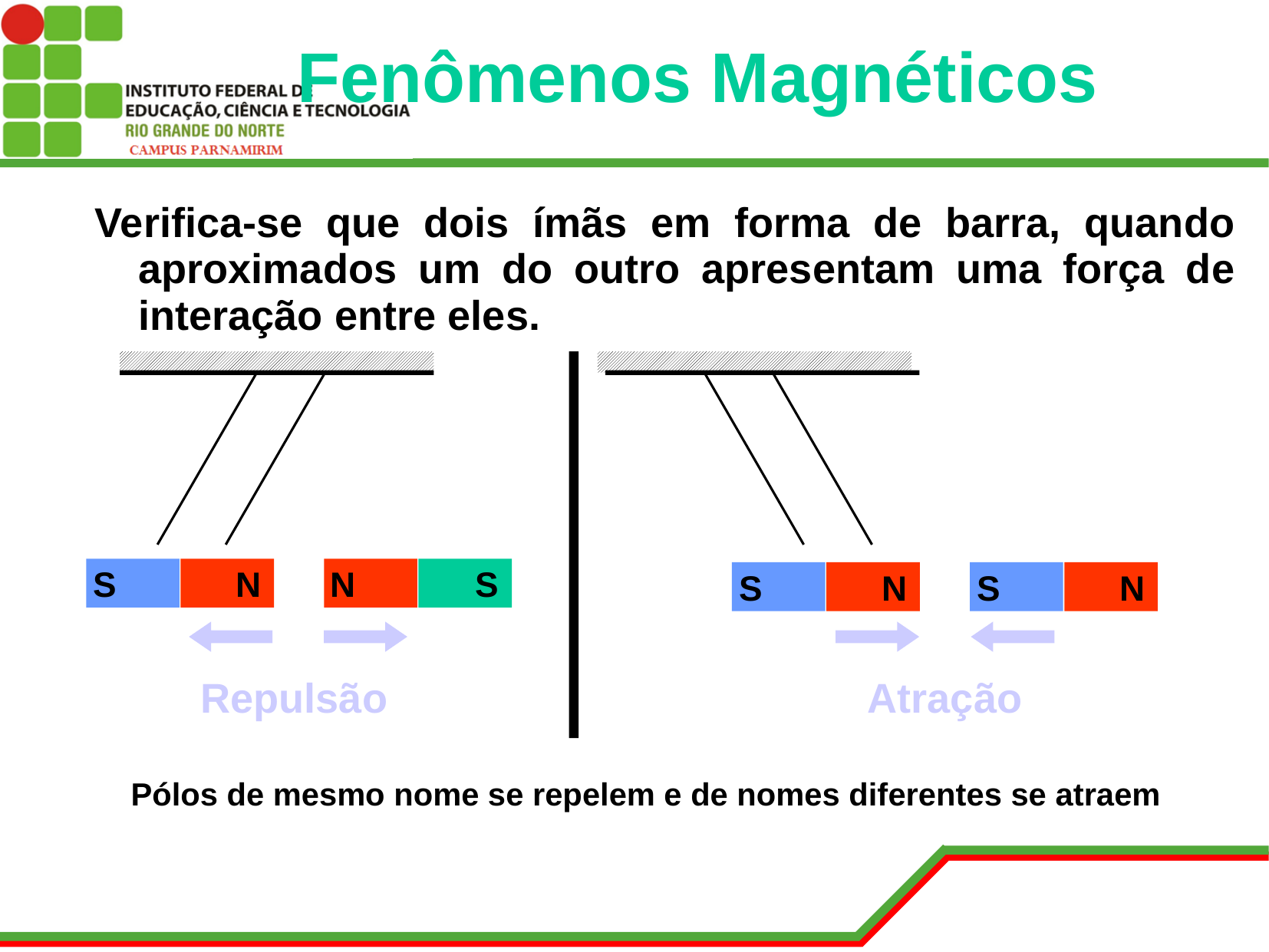

# Fenômenos Magnéticos
Verifica-se que dois ímãs em forma de barra, quando aproximados um do outro apresentam uma força de interação entre eles.

S
N

N
S

S
N

S
N

Repulsão

Atração
Pólos de mesmo nome se repelem e de nomes diferentes se atraem